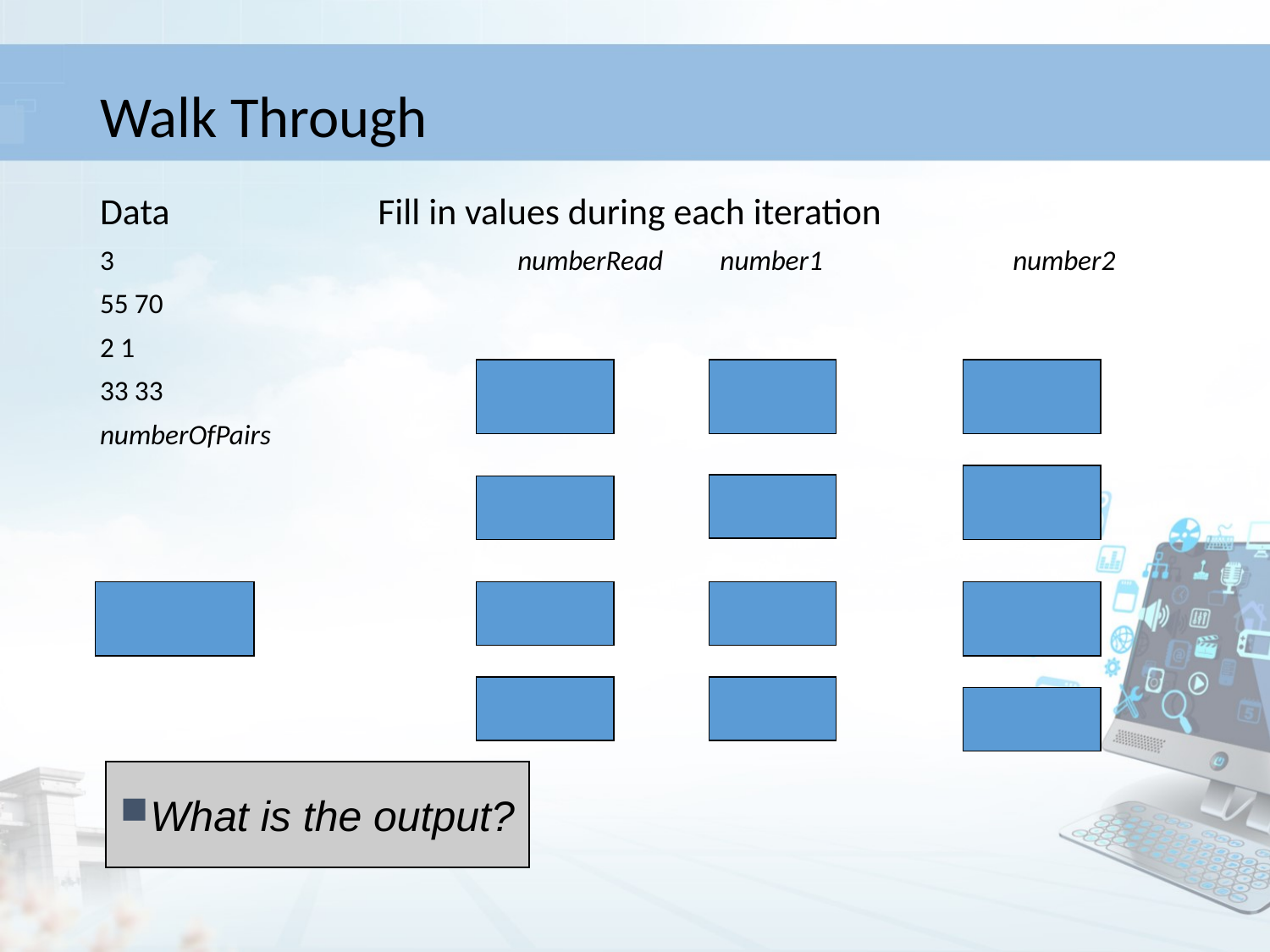

# Walk Through
Data		Fill in values during each iteration
3		                               	  numberRead         number1	  	number2
55 70
2 1
33 33
numberOfPairs

What is the output?